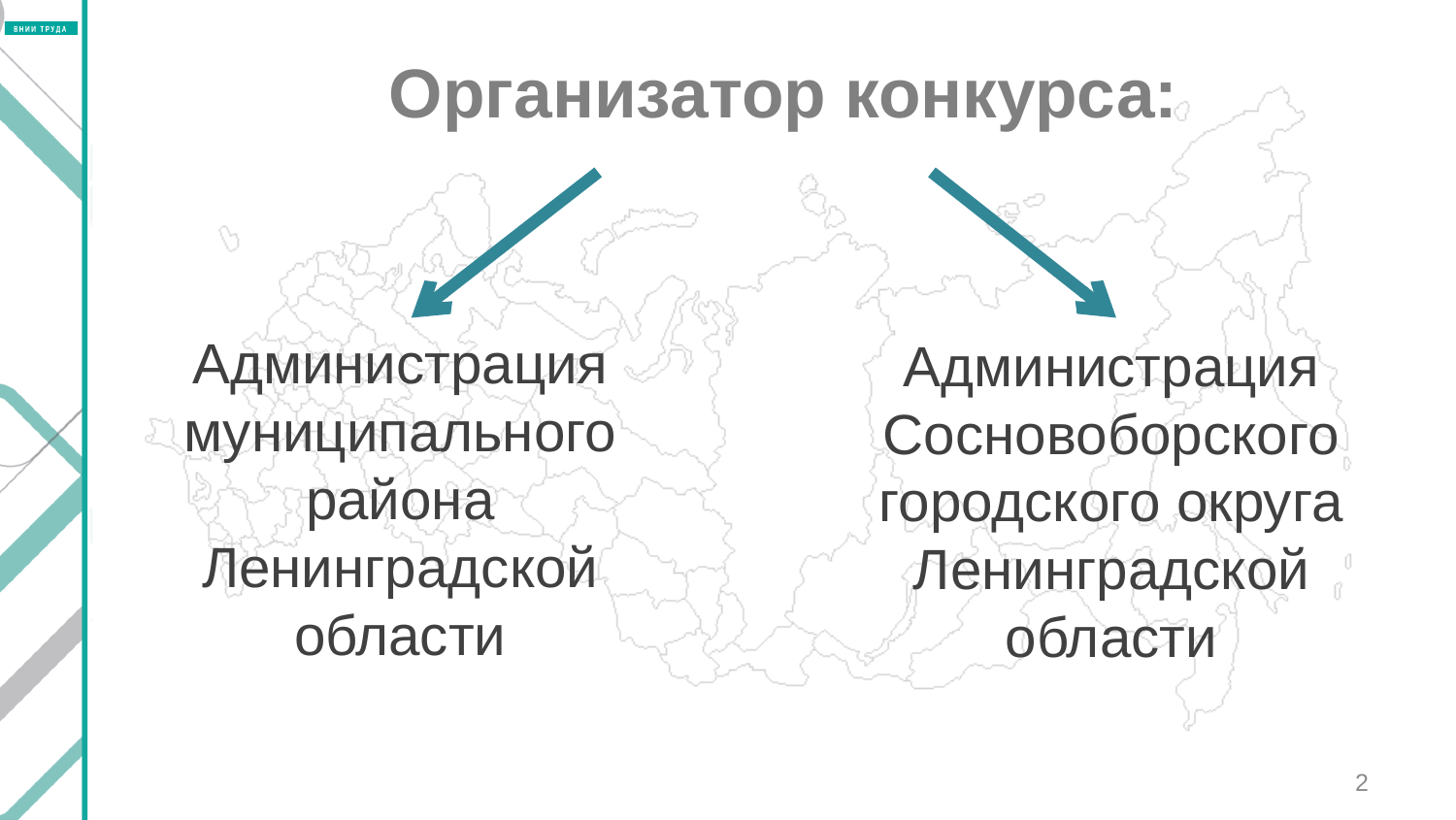

# Организатор конкурса:
Администрация муниципального района Ленинградской области
Администрация Сосновоборского городского округа Ленинградской области

2